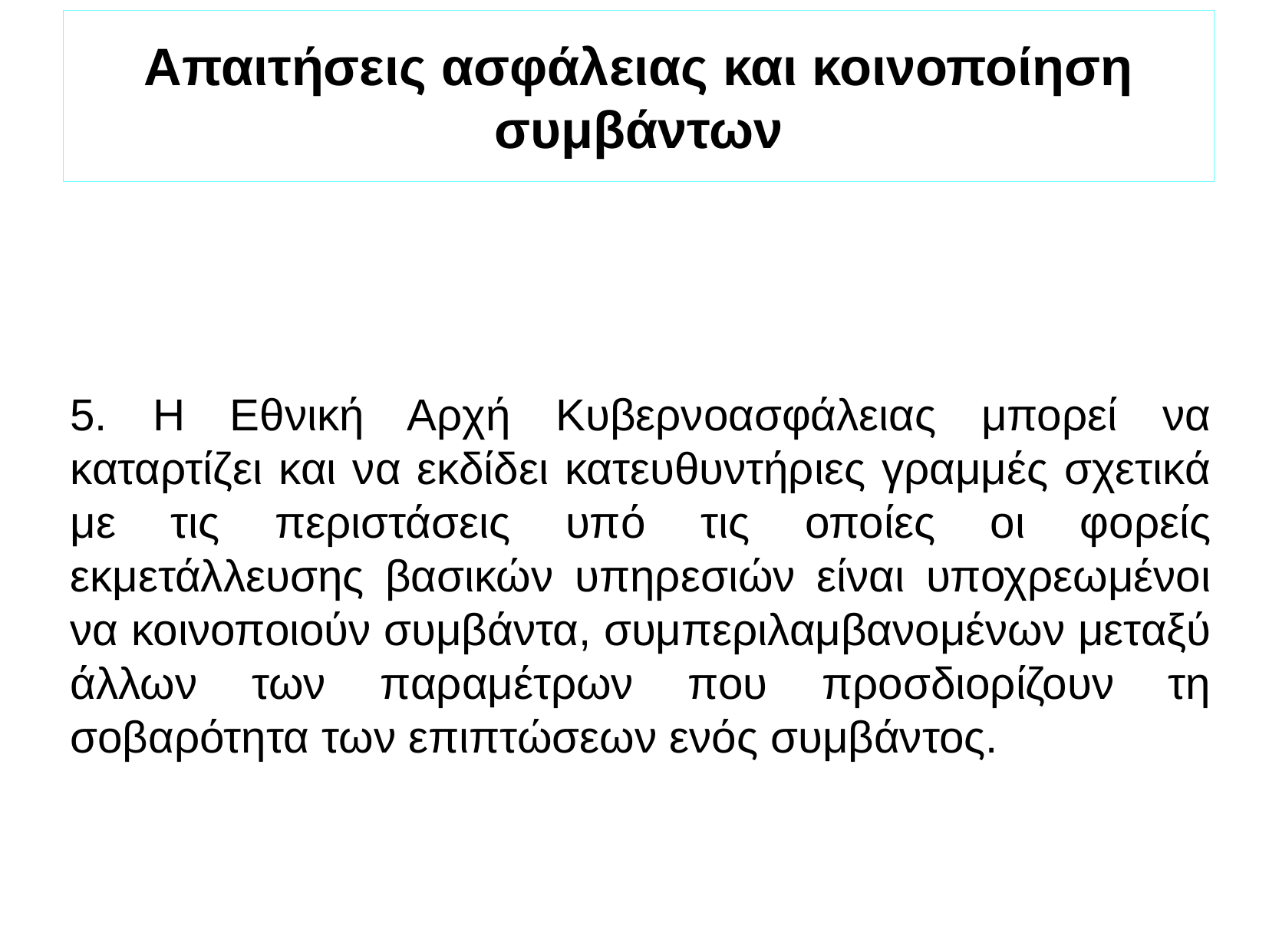

Απαιτήσεις ασφάλειας και κοινοποίηση συμβάντων
5. Η Εθνική Αρχή Κυβερνοασφάλειας μπορεί να καταρτίζει και να εκδίδει κατευθυντήριες γραμμές σχετικά με τις περιστάσεις υπό τις οποίες οι φορείς εκμετάλλευσης βασικών υπηρεσιών είναι υποχρεωμένοι να κοινοποιούν συμβάντα, συμπεριλαμβανομένων μεταξύ άλλων των παραμέτρων που προσδιορίζουν τη σοβαρότητα των επιπτώσεων ενός συμβάντος.